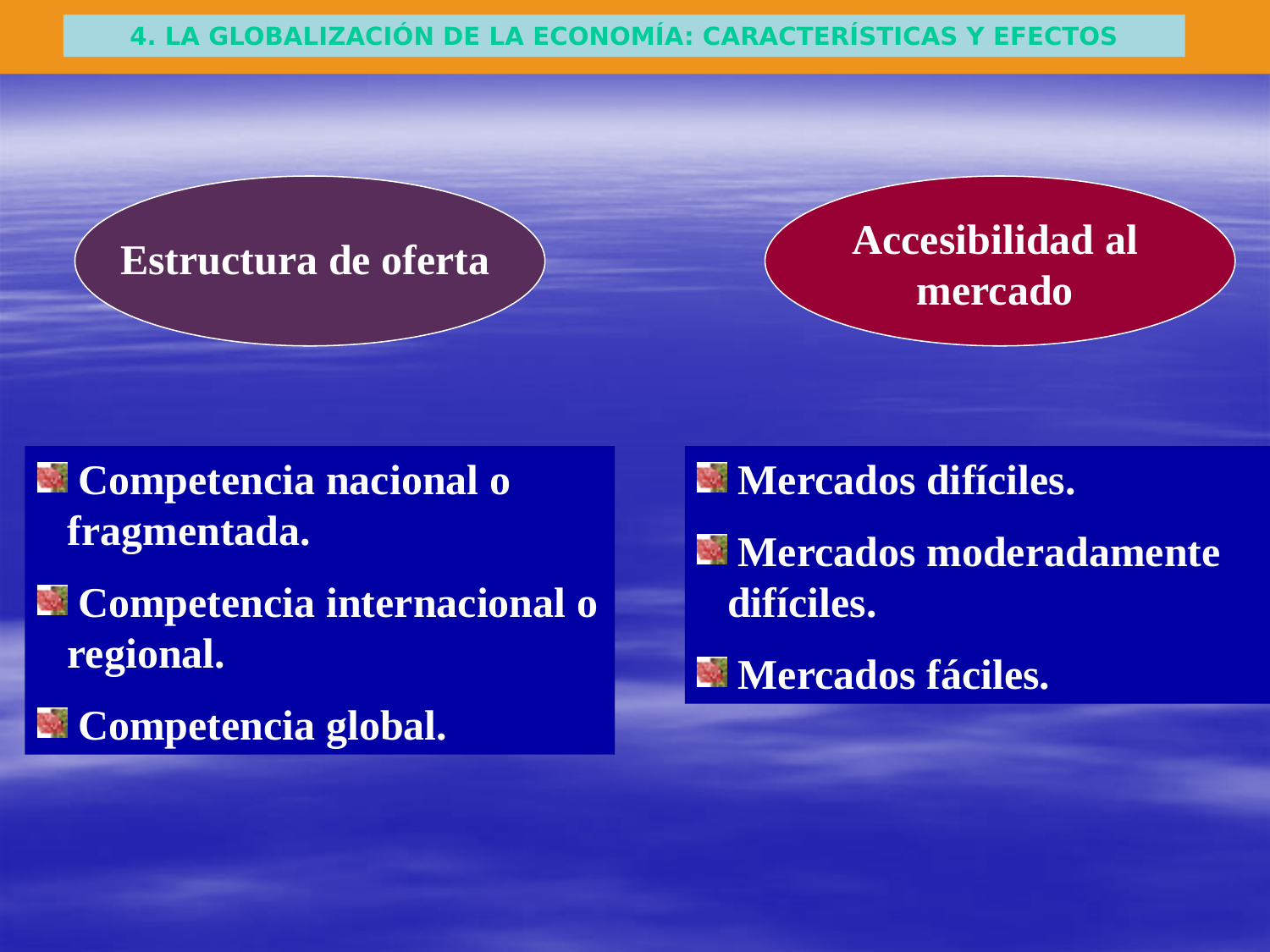

4. LA GLOBALIZACIÓN DE LA ECONOMÍA: CARACTERÍSTICAS Y EFECTOS

Accesibilidad al mercado
Estructura de oferta
 Competencia nacional o fragmentada.
 Competencia internacional o regional.
 Competencia global.
 Mercados difíciles.
 Mercados moderadamente difíciles.
 Mercados fáciles.